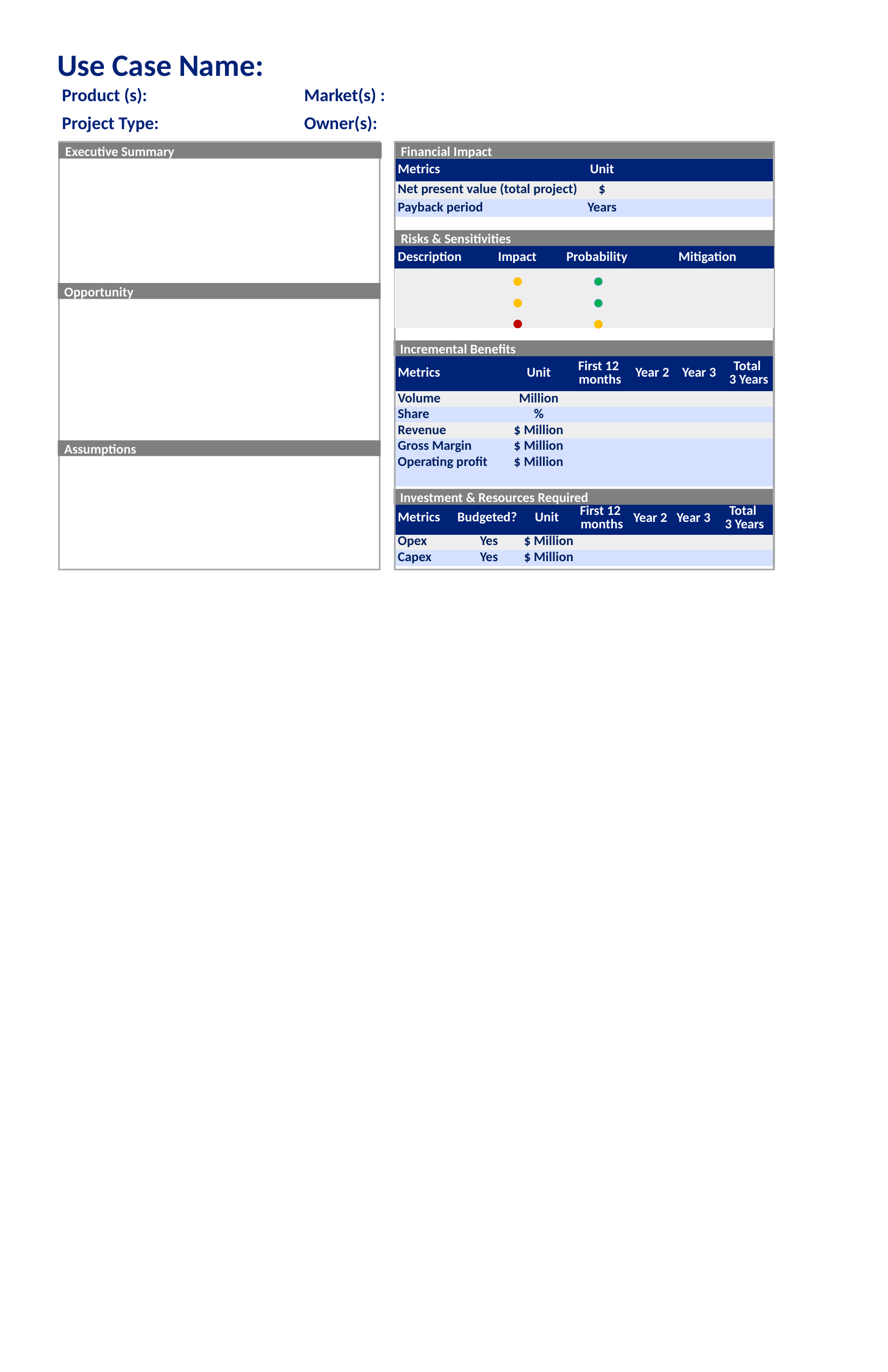

Use Case Name:
Product (s): 		Market(s) :
Project Type:		Owner(s):

Financial Impact
Executive Summary
| Metrics | Unit |  |
| --- | --- | --- |
| Net present value (total project) | $ |  |
| Payback period | Years |  |
Risks & Sensitivities
| Description | Impact | Probability | Mitigation |
| --- | --- | --- | --- |
|  |  |  |  |
|  |  |  |  |
|  |  |  |  |
|  |  |  |  |
|  |  |  |  |

Opportunity

Incremental Benefits
| Metrics | Unit | First 12 months | Year 2 | Year 3 | Total 3 Years |
| --- | --- | --- | --- | --- | --- |
| Volume | Million |  |  |  |  |
| Share | % |  |  |  |  |
| Revenue | $ Million |  |  |  |  |
| Gross Margin | $ Million |  |  |  |  |
| Operating profit | $ Million |  |  |  |  |
|  |  |  |  |  |  |
Assumptions
Investment & Resources Required
| Metrics | Budgeted? | Unit | First 12 months | Year 2 | Year 3 | Total 3 Years |
| --- | --- | --- | --- | --- | --- | --- |
| Opex | Yes | $ Million |  |  |  |  |
| Capex | Yes | $ Million |  |  |  |  |